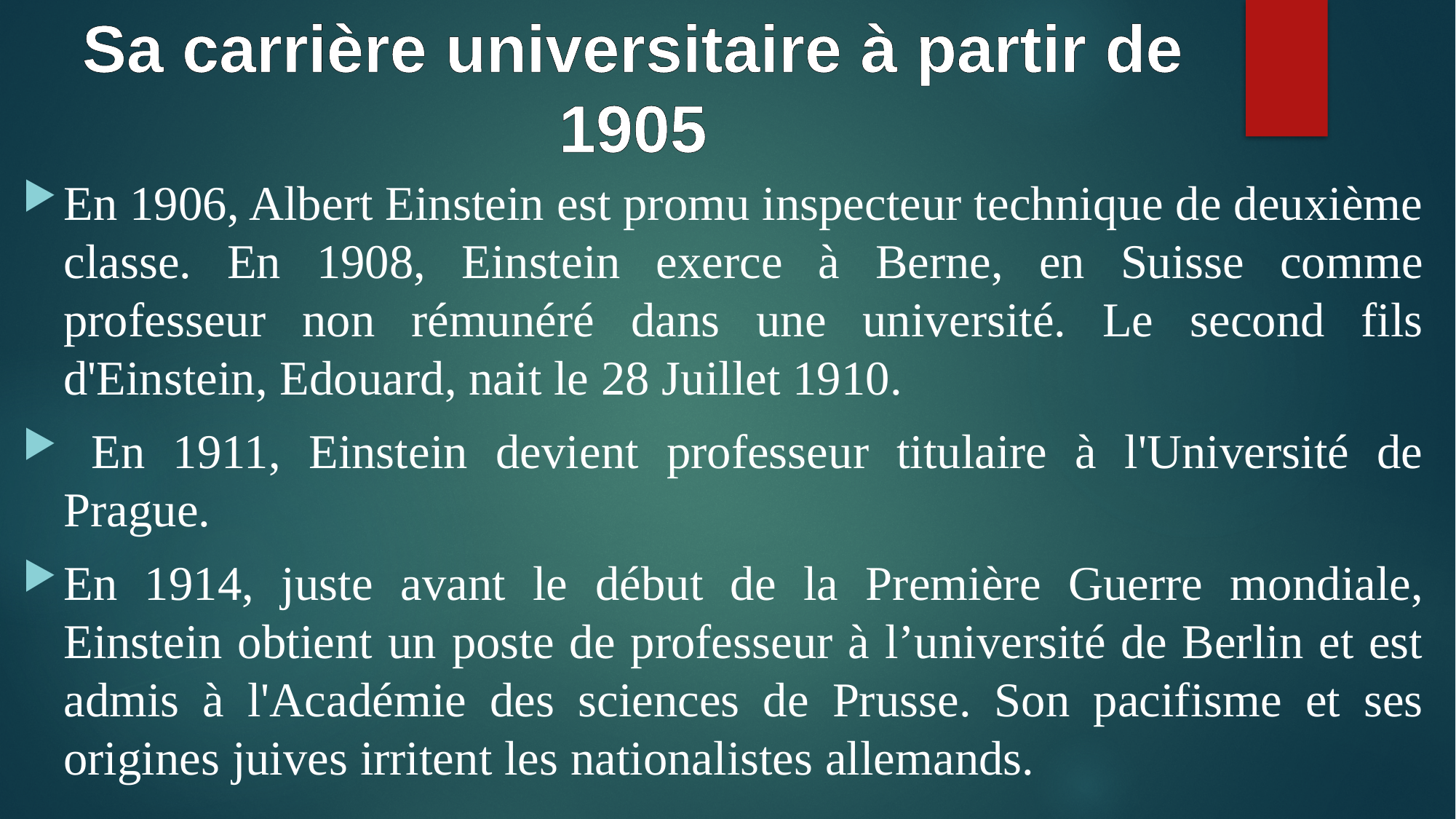

# Sa carrière universitaire à partir de 1905
En 1906, Albert Einstein est promu inspecteur technique de deuxième classe. En 1908, Einstein exerce à Berne, en Suisse comme professeur non rémunéré dans une université. Le second fils d'Einstein, Edouard, nait le 28 Juillet 1910.
 En 1911, Einstein devient professeur titulaire à l'Université de Prague.
En 1914, juste avant le début de la Première Guerre mondiale, Einstein obtient un poste de professeur à l’université de Berlin et est admis à l'Académie des sciences de Prusse. Son pacifisme et ses origines juives irritent les nationalistes allemands.